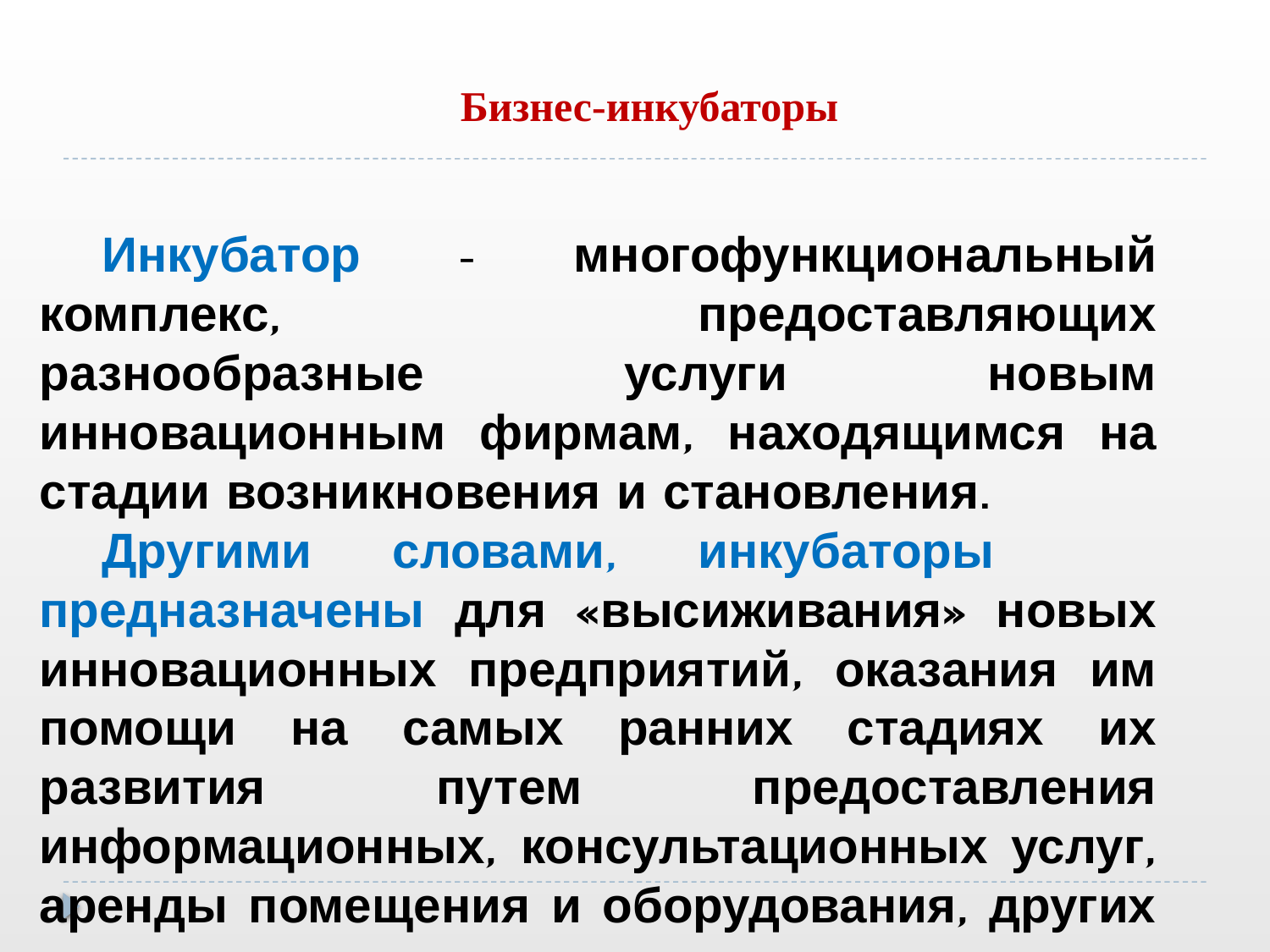

#
Бизнес-инкубаторы
Инкубатор - многофункциональный комплекс, предоставляющих разнообразные услуги новым инновационным фирмам, находящимся на стадии возникновения и становления.
Другими словами, инкубаторы   предназначены для «высиживания» новых инновационных предприятий, оказания им помощи на самых ранних стадиях их развития путем предоставления информационных, консультационных услуг, аренды помещения и оборудования, других услуг.